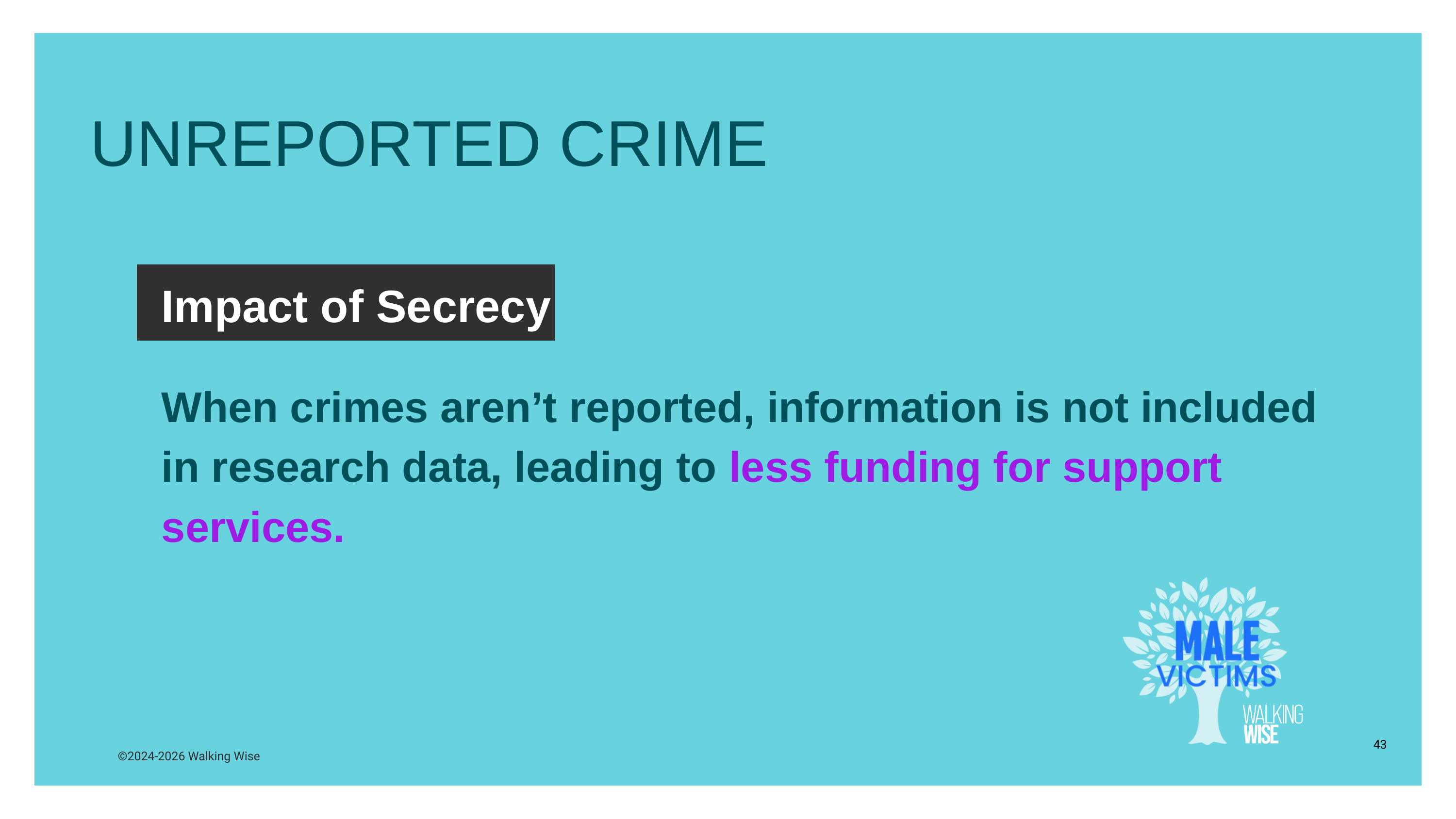

UNREPORTED CRIME

Impact of Secrecy
When crimes aren’t reported, information is not included in research data, leading to less funding for support services.

43
©2024-2026 Walking Wise